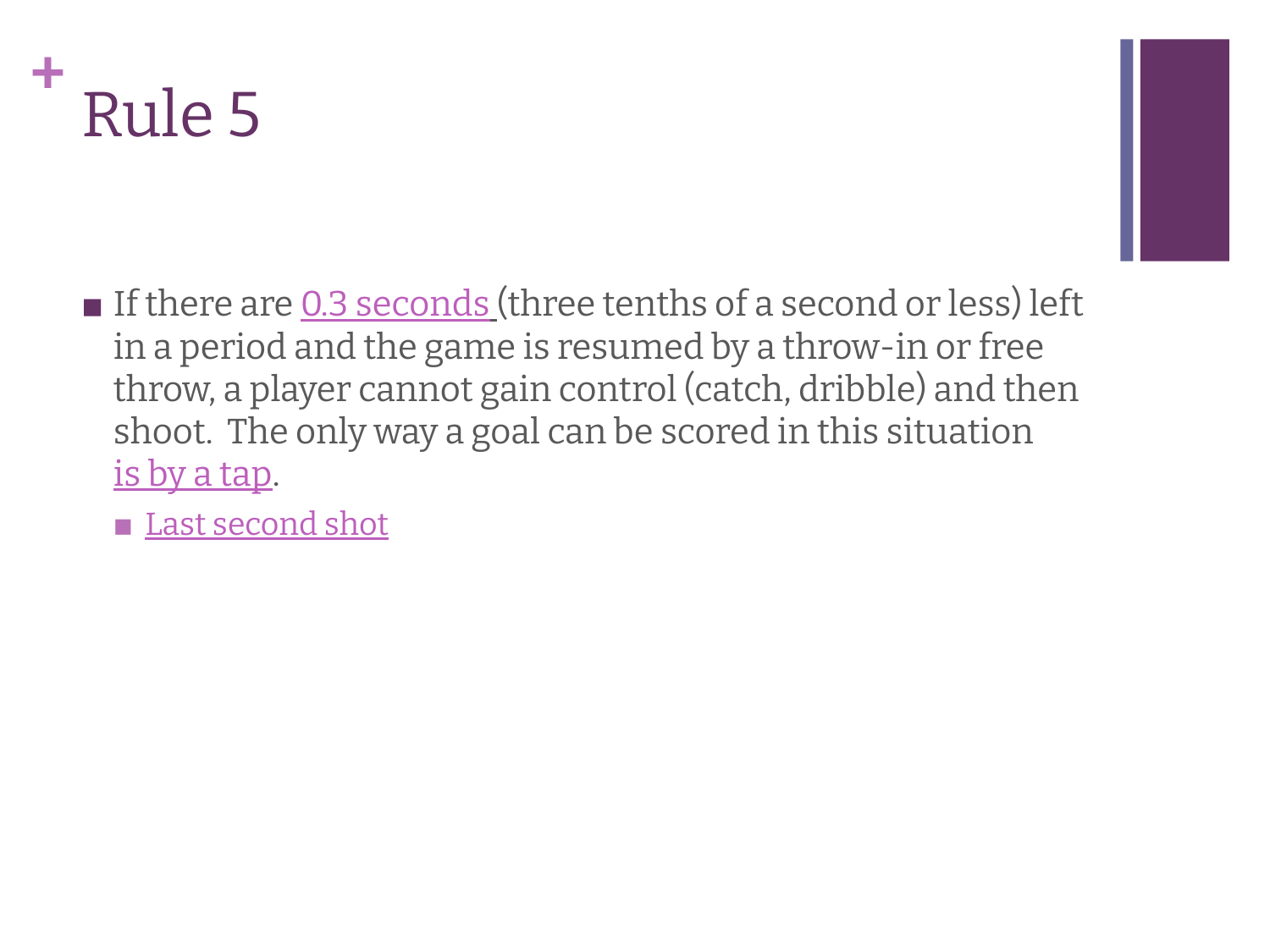

Rule 5
If there are 0.3 seconds (three tenths of a second or less) left in a period and the game is resumed by a throw-in or free throw, a player cannot gain control (catch, dribble) and then shoot.  The only way a goal can be scored in this situation is by a tap.
Last second shot